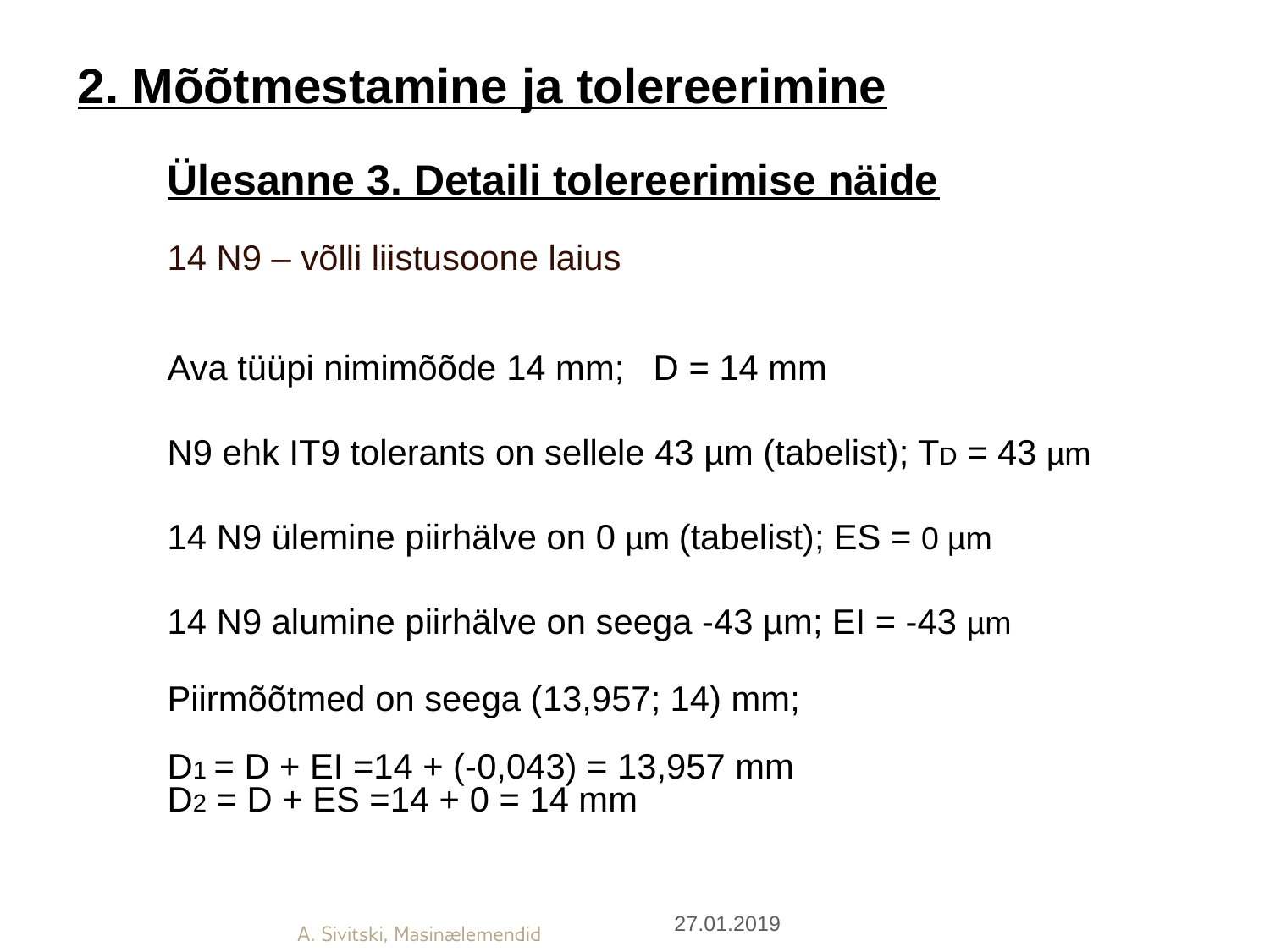

2. Mõõtmestamine ja tolereerimine
Ülesanne 3. Detaili tolereerimise näide

14 N9 – võlli liistusoone laius

Ava tüüpi nimimõõde 14 mm;   D = 14 mm

N9 ehk IT9 tolerants on sellele 43 µm (tabelist); TD = 43 µm

14 N9 ülemine piirhälve on 0 µm (tabelist); ES = 0 µm

14 N9 alumine piirhälve on seega -43 µm; EI = -43 µm

Piirmõõtmed on seega (13,957; 14) mm;

D1 = D + EI =14 + (-0,043) = 13,957 mm
D2 = D + ES =14 + 0 = 14 mm

27.01.2019
A. Sivitski, Masinaelemendid